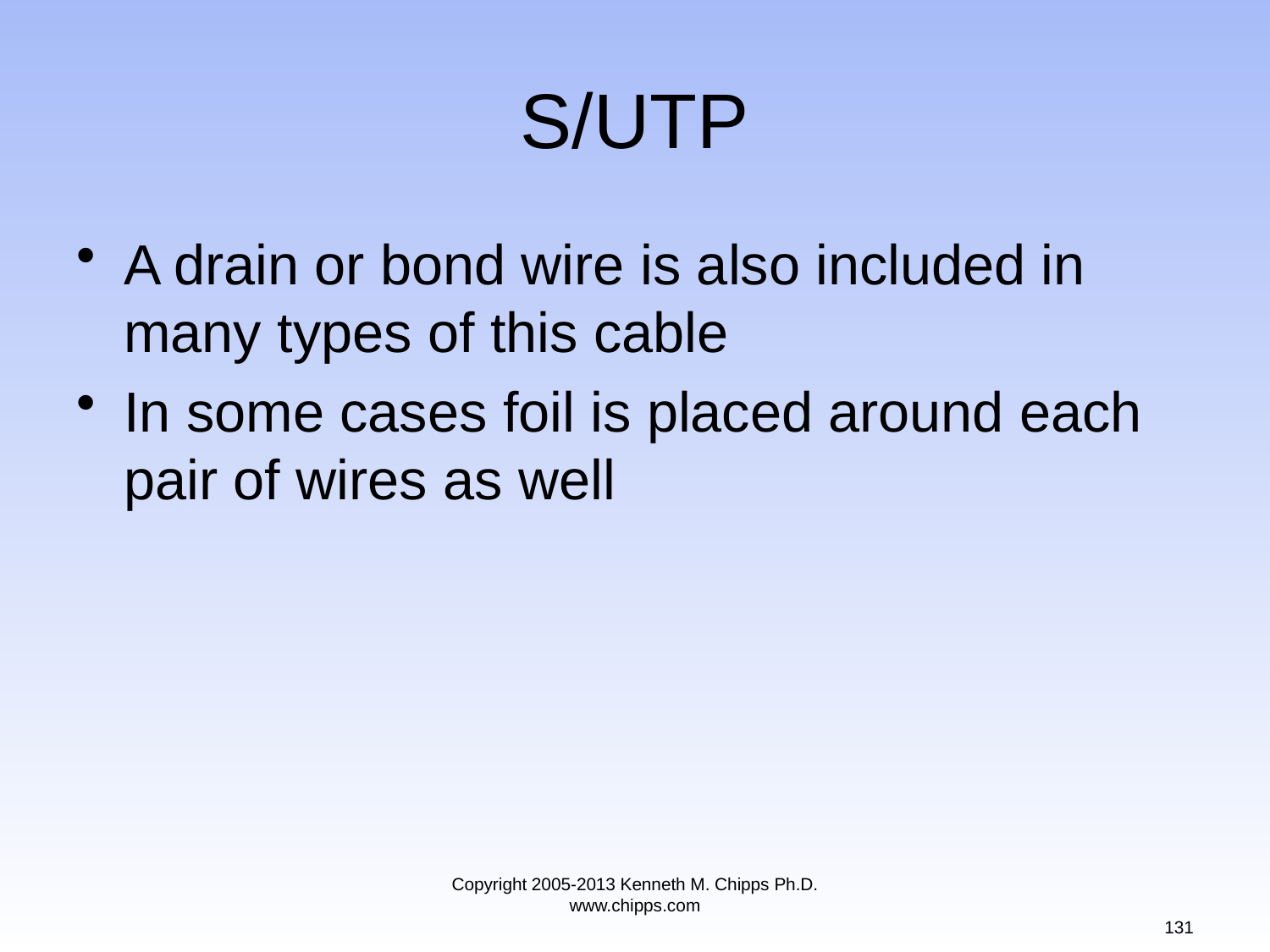

# S/UTP
A drain or bond wire is also included in many types of this cable
In some cases foil is placed around each pair of wires as well
Copyright 2005-2013 Kenneth M. Chipps Ph.D. www.chipps.com

131